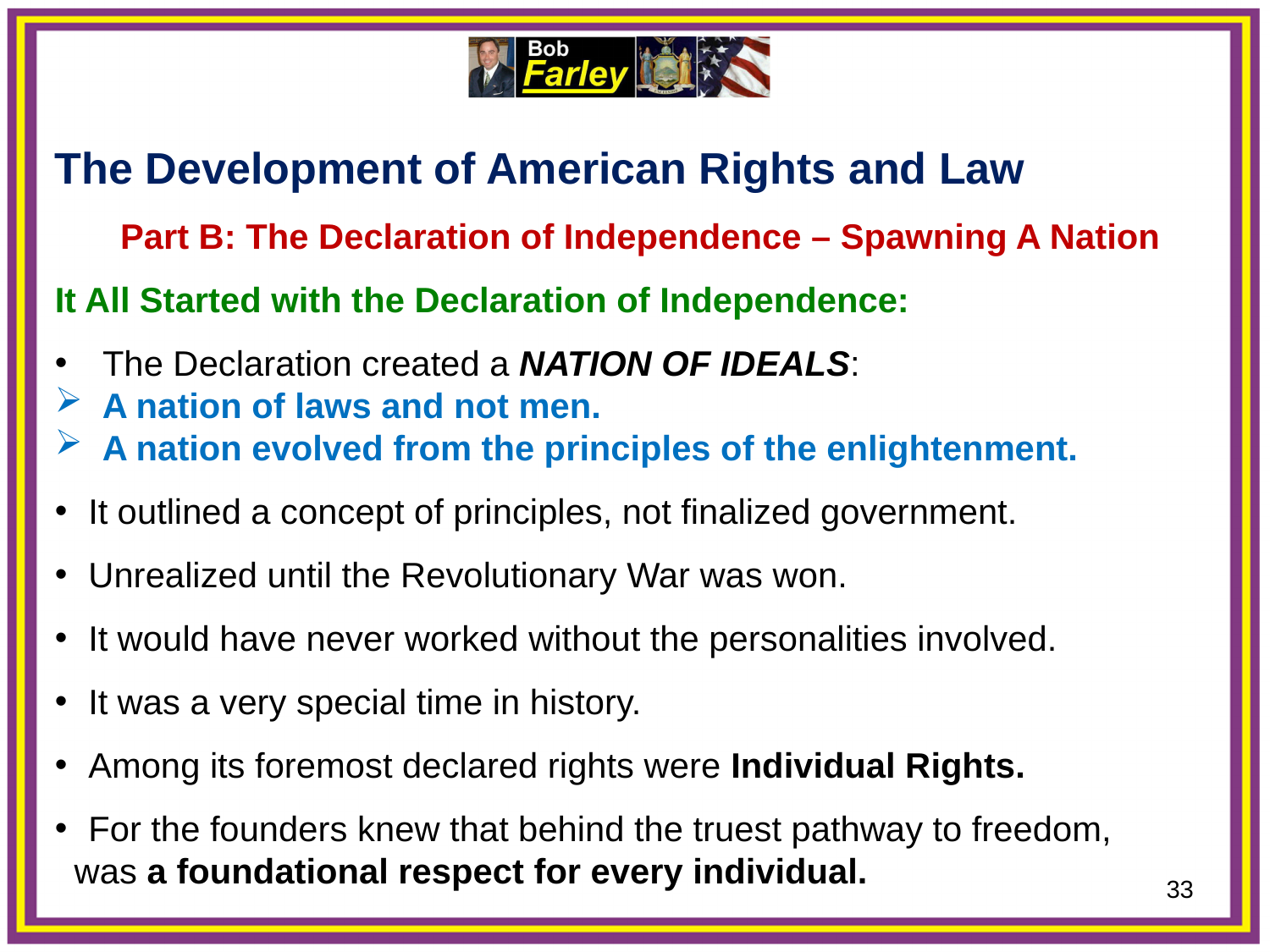

The Development of American Rights and Law

Part B: The Declaration of Independence – Spawning A Nation

It All Started with the Declaration of Independence:

The Declaration created a NATION OF IDEALS:
  A nation of laws and not men.
  A nation evolved from the principles of the enlightenment.

 It outlined a concept of principles, not finalized government.

 Unrealized until the Revolutionary War was won.

 It would have never worked without the personalities involved.

 It was a very special time in history.

 Among its foremost declared rights were Individual Rights.

 For the founders knew that behind the truest pathway to freedom,
  was a foundational respect for every individual.
33